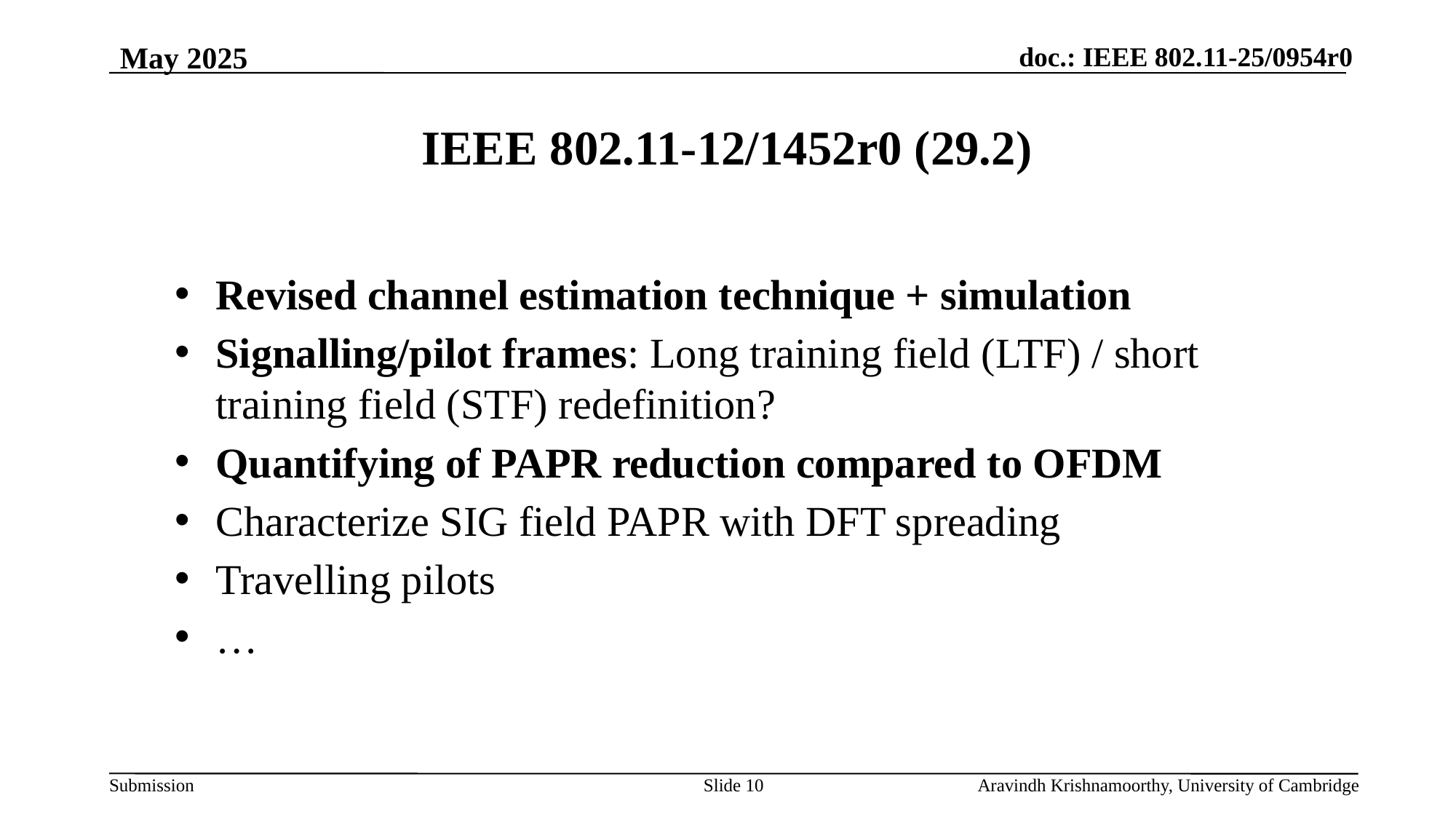

May 2025
# IEEE 802.11-12/1452r0 (29.2)

Revised channel estimation technique + simulation
Signalling/pilot frames: Long training field (LTF) / short training field (STF) redefinition?
Quantifying of PAPR reduction compared to OFDM
Characterize SIG field PAPR with DFT spreading
Travelling pilots
…

Slide 10
Aravindh Krishnamoorthy, University of Cambridge